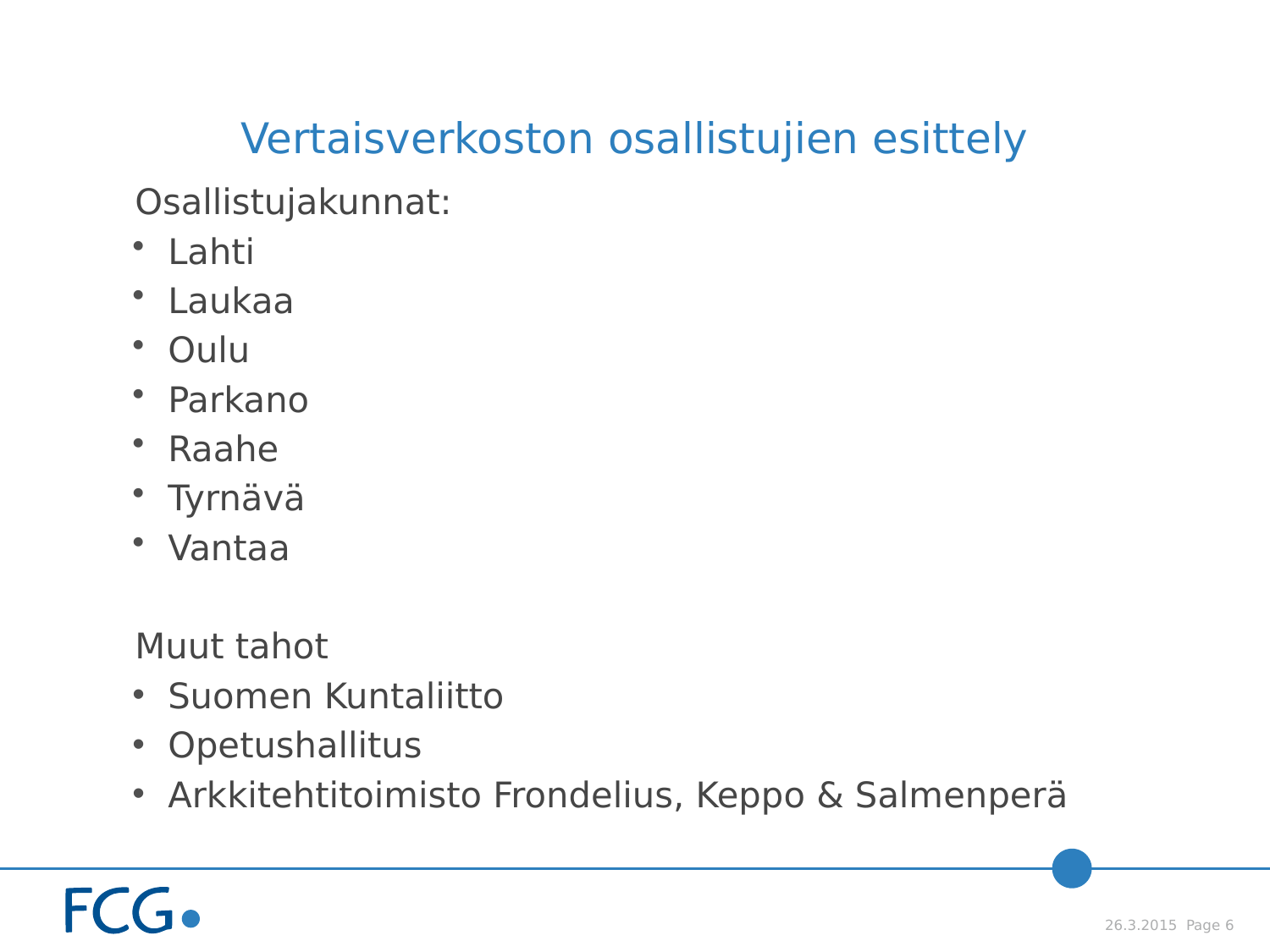

# Vertaisverkoston osallistujien esittely
Osallistujakunnat:
Lahti
Laukaa
Oulu
Parkano
Raahe
Tyrnävä
Vantaa

Muut tahot
Suomen Kuntaliitto
Opetushallitus
Arkkitehtitoimisto Frondelius, Keppo & Salmenperä

 26.3.2015  Page 6